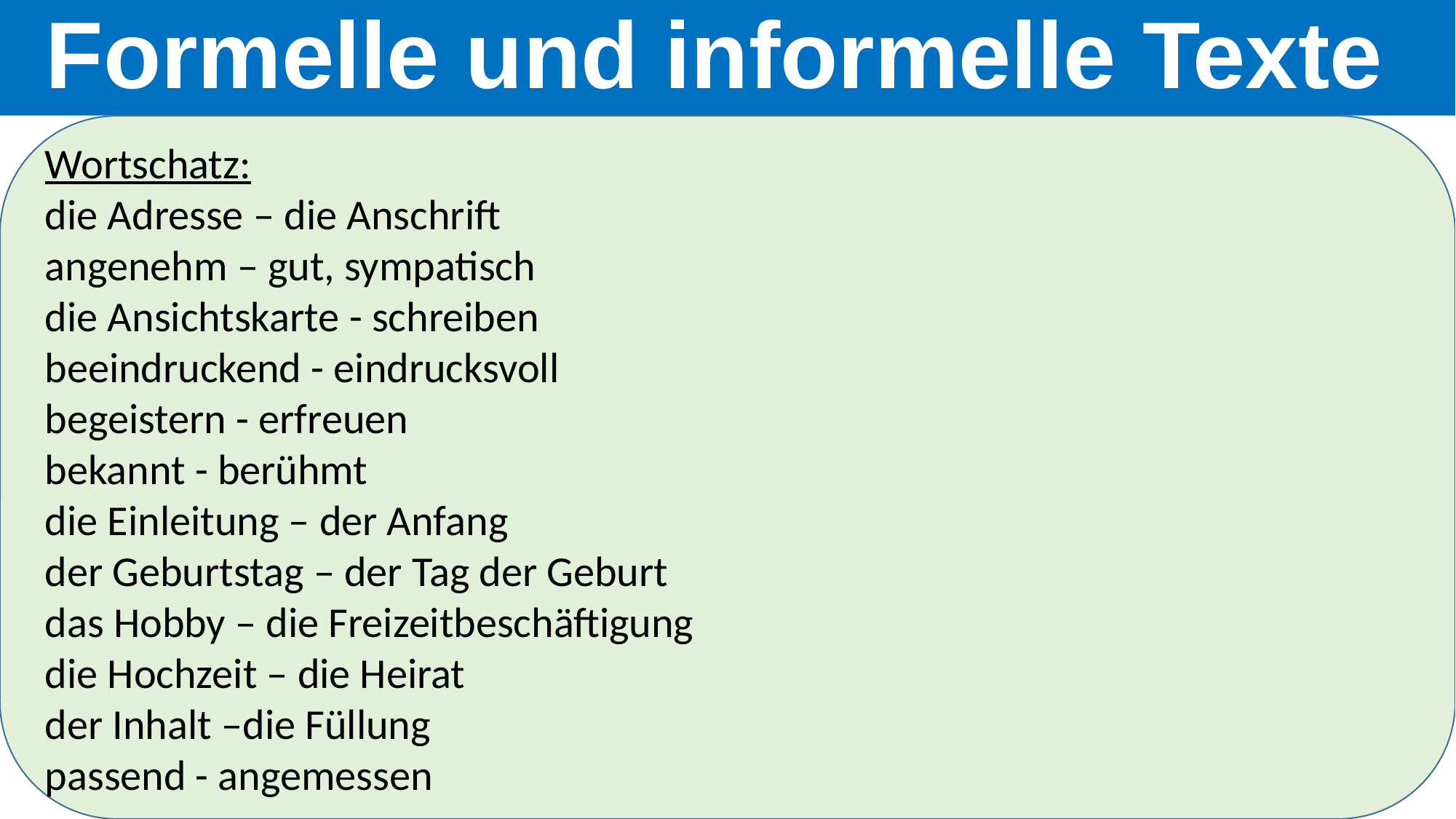

Formelle und informelle Texte

Wortschatz:
die Adresse – die Anschrift
angenehm – gut, sympatisch
die Ansichtskarte - schreiben
beeindruckend - eindrucksvoll
begeistern - erfreuen
bekannt - berühmt
die Einleitung – der Anfang
der Geburtstag – der Tag der Geburt
das Hobby – die Freizeitbeschäftigung
die Hochzeit – die Heirat
der Inhalt –die Füllung
passend - angemessen